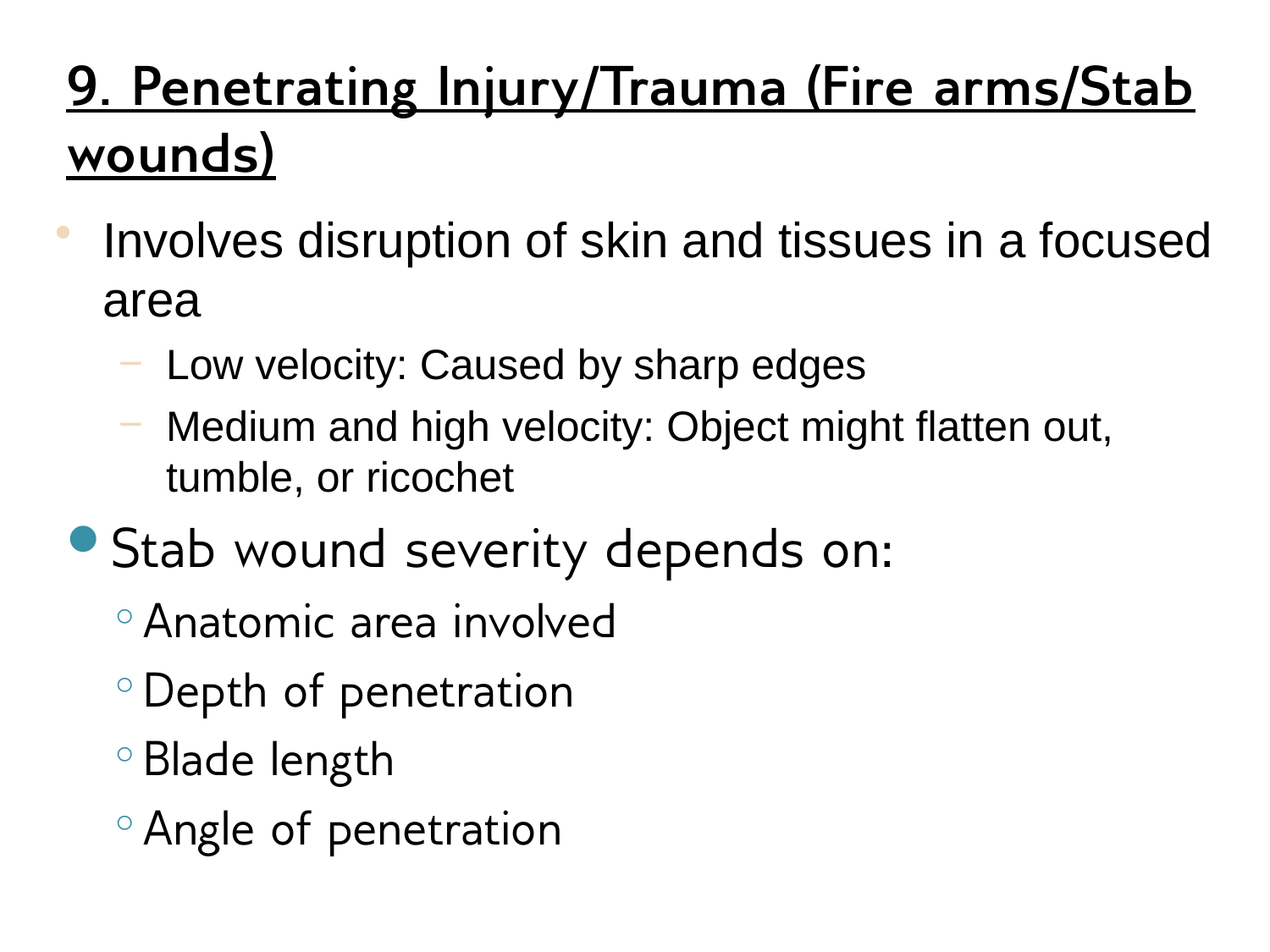

9. Penetrating Injury/Trauma (Fire arms/Stab wounds)
Involves disruption of skin and tissues in a focused area
Low velocity: Caused by sharp edges
Medium and high velocity: Object might flatten out, tumble, or ricochet
Stab wound severity depends on:
Anatomic area involved
Depth of penetration
Blade length
Angle of penetration